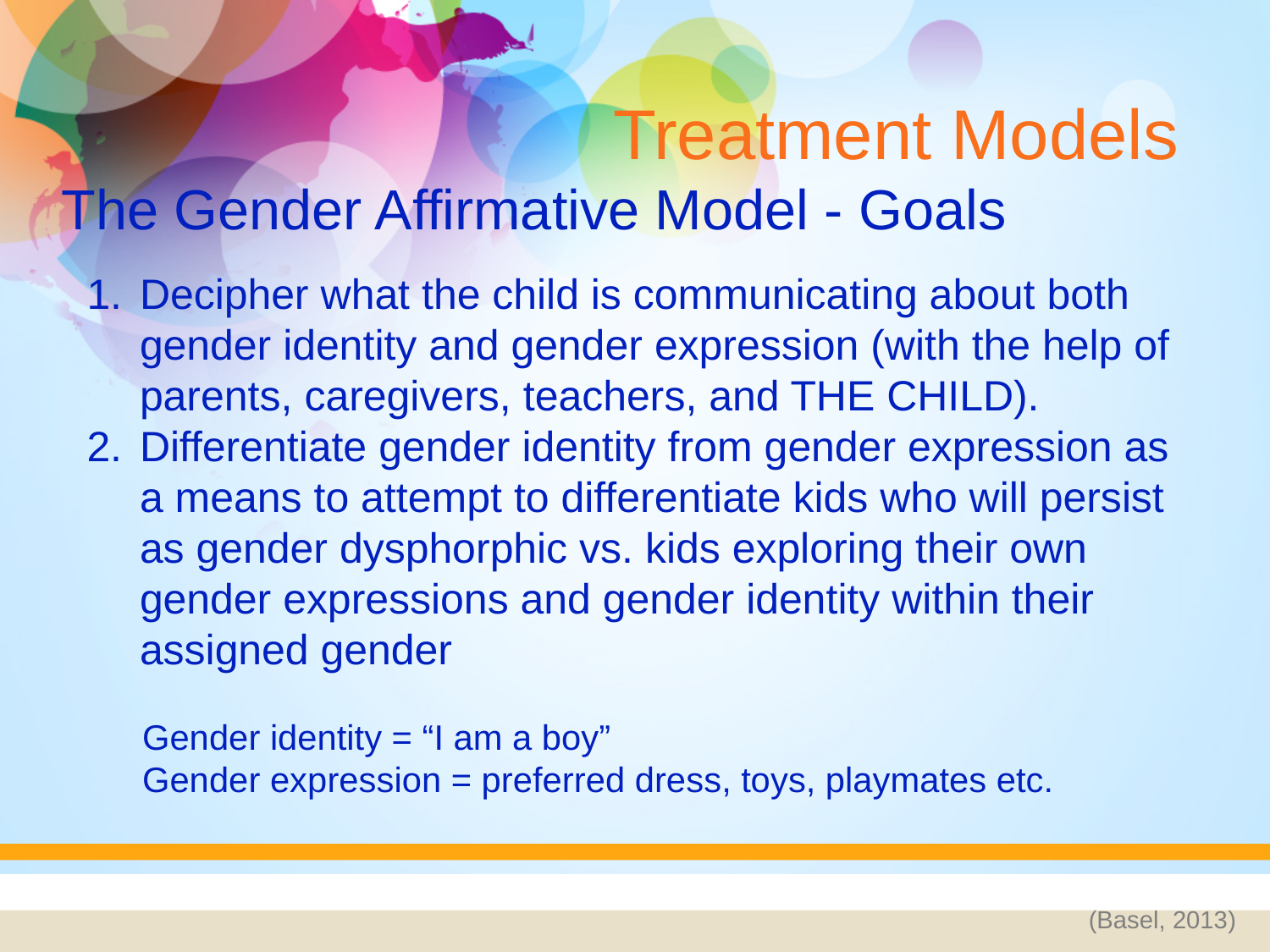

# Treatment Models
The Gender Affirmative Model - Goals
Decipher what the child is communicating about both gender identity and gender expression (with the help of parents, caregivers, teachers, and THE CHILD).
Differentiate gender identity from gender expression as a means to attempt to differentiate kids who will persist as gender dysphorphic vs. kids exploring their own gender expressions and gender identity within their assigned gender

Gender identity = “I am a boy”
Gender expression = preferred dress, toys, playmates etc.

(Basel, 2013)